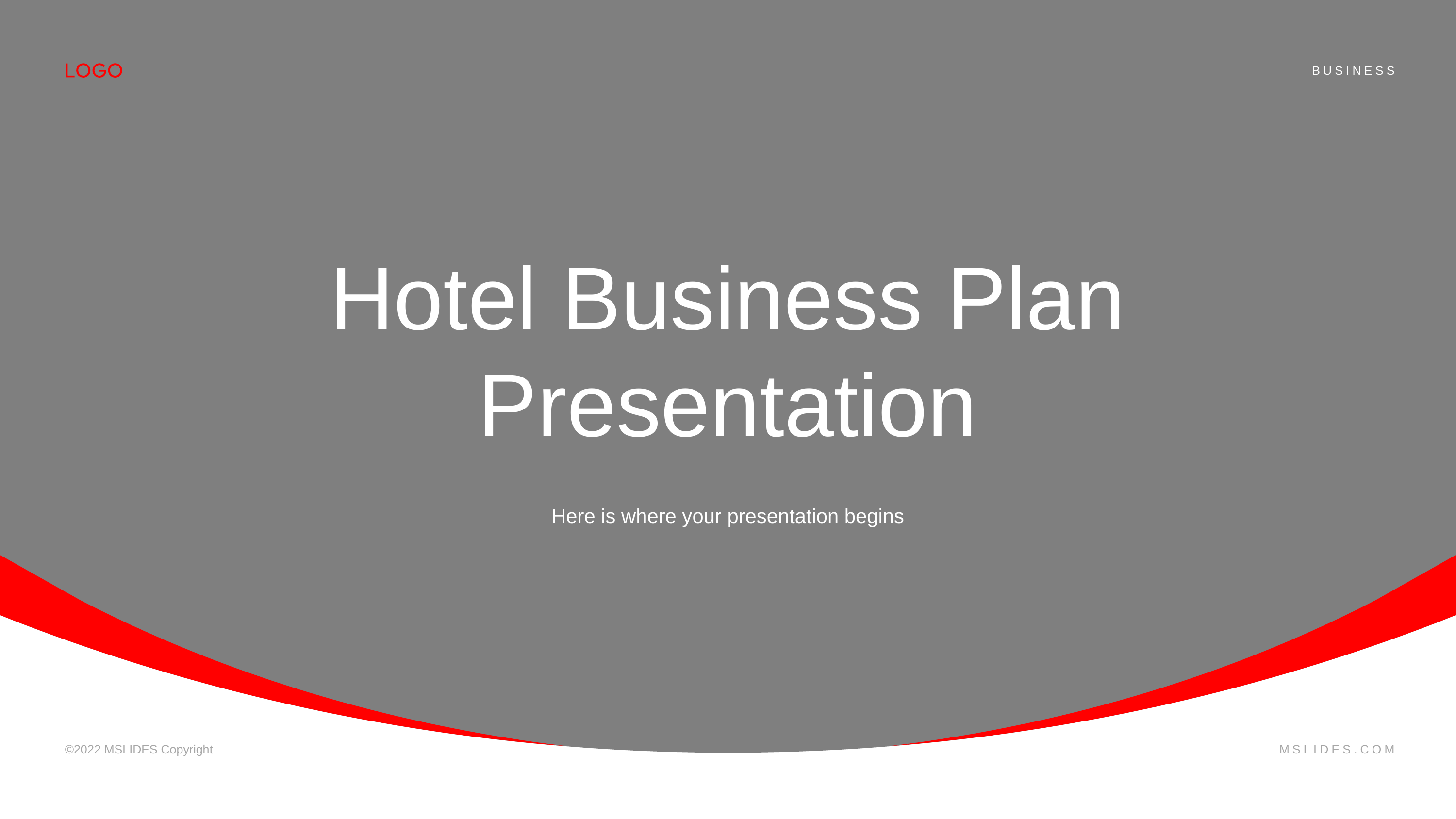

BUSINESS

Hotel Business Plan Presentation
Here is where your presentation begins

MSLIDES.COM
©2022 MSLIDES Copyright